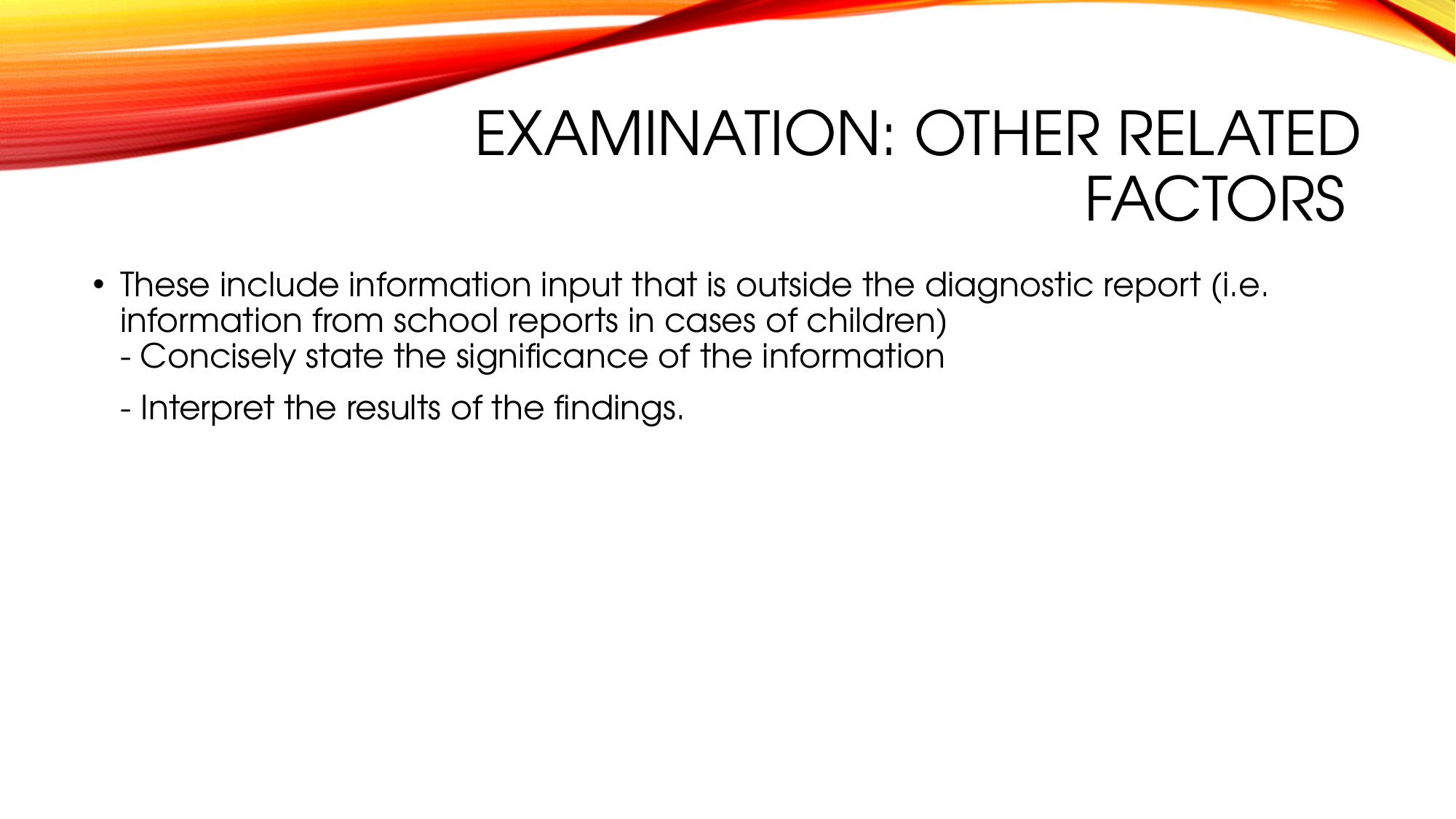

# Examination: Other Related Factors
These include information input that is outside the diagnostic report (i.e. information from school reports in cases of children)
- Concisely state the significance of the information
   - Interpret the results of the findings.